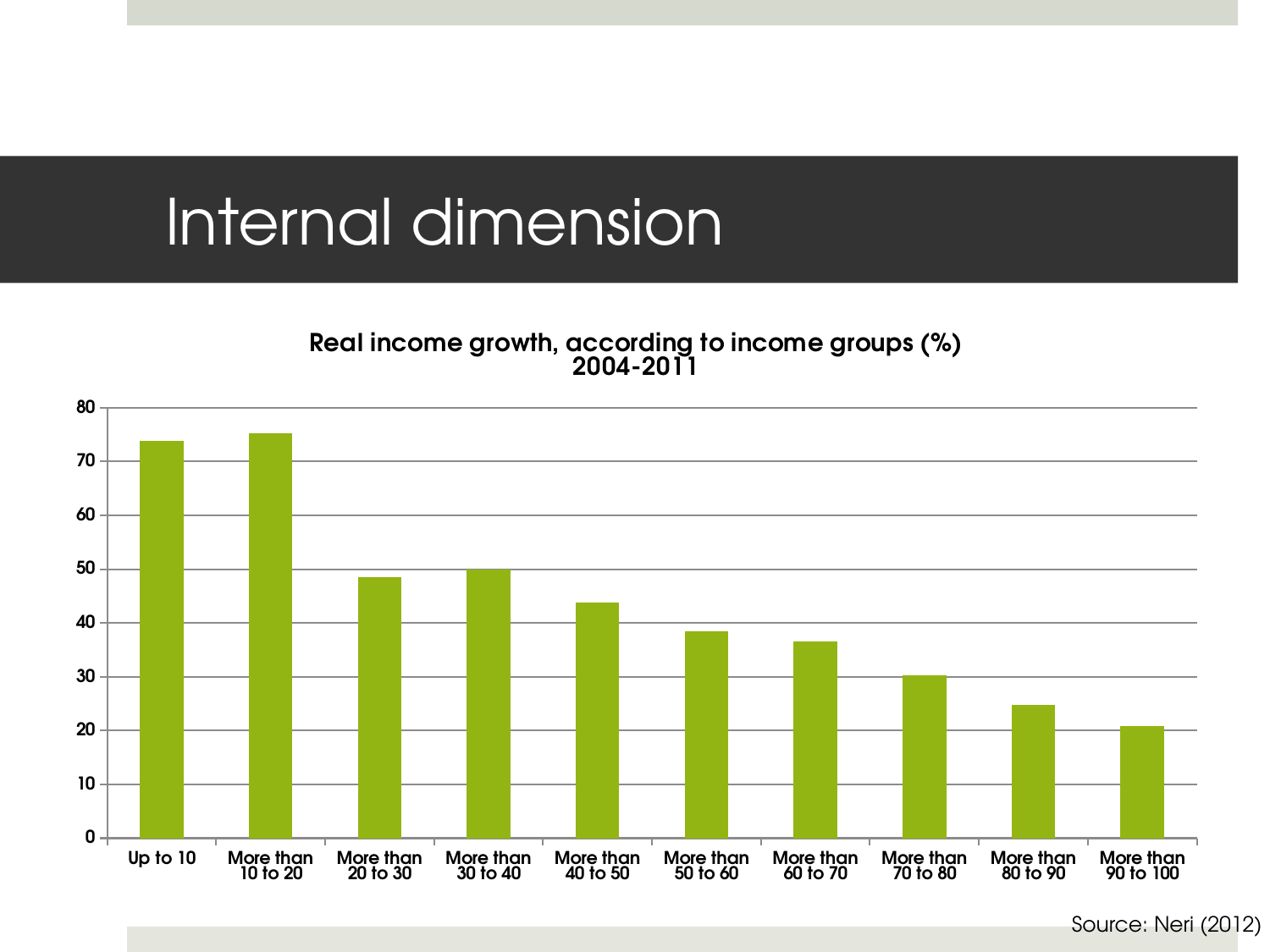

# Internal dimension

### Chart: Real income growth, according to income groups (%)
2004-2011

| Category | Growth (%) |
|---|---|
| Up to 10 | 73.8 |
| More than 10 to 20 | 75.3 |
| More than 20 to 30 | 48.5 |
| More than 30 to 40 | 49.9 |
| More than 40 to 50 | 43.8 |
| More than 50 to 60 | 38.4 |
| More than 60 to 70 | 36.5 |
| More than 70 to 80 | 30.3 |
| More than 80 to 90 | 24.8 |
| More than 90 to 100 | 20.8 |
Source: Neri (2012)